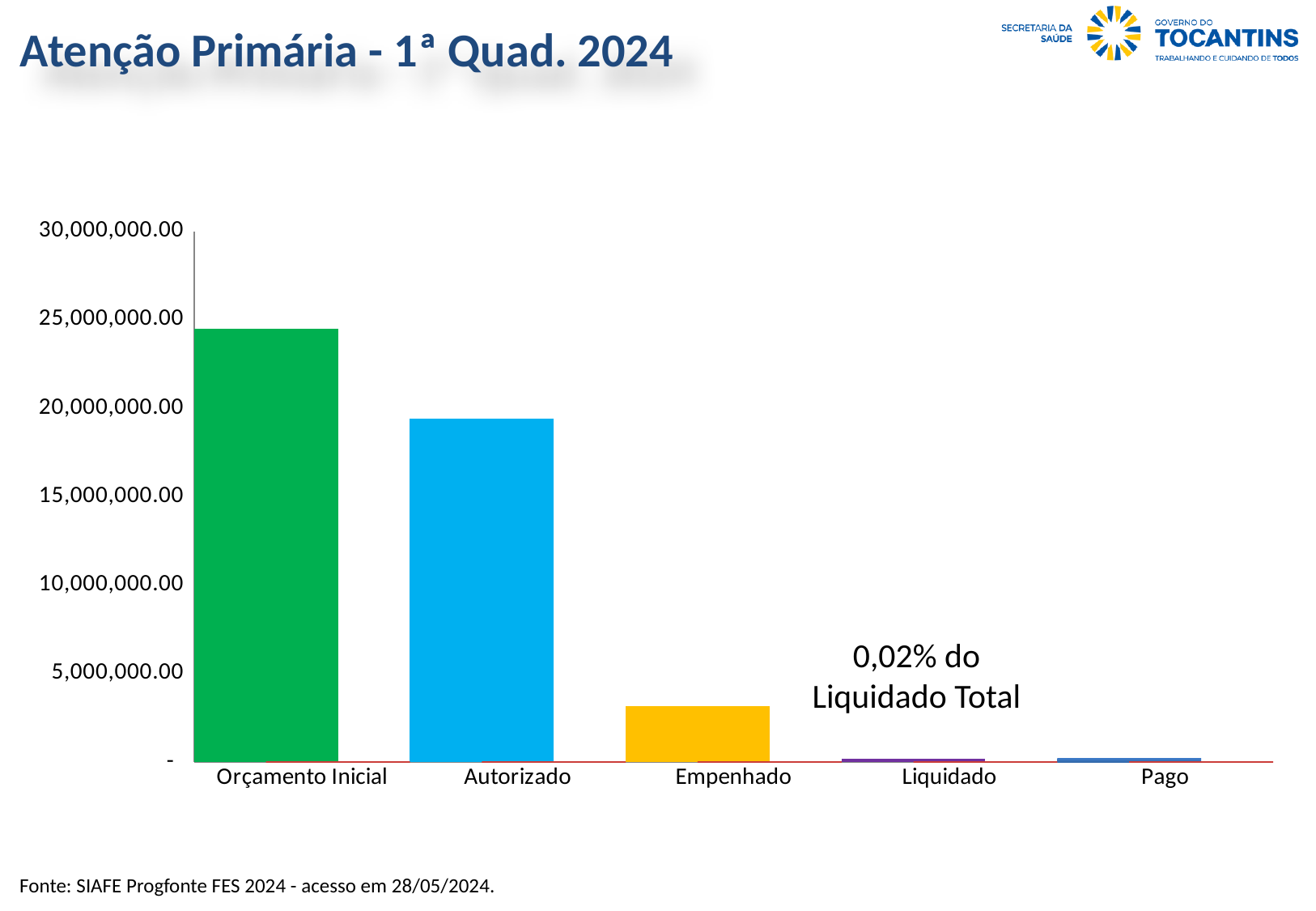

Atenção Primária - 1ª Quad. 2024

### Chart

| Category | Valor (R$) | % |
|---|---|---|
| Orçamento Inicial | 24470000.0 | 1.0 |
| Autorizado | 19419119.64 | 0.7935888696362894 |
| Empenhado | 3146520.0 | 0.16203206212905333 |
| Liquidado | 200000.0 | 0.06356228468276064 |
| Pago | 200000.0 | 1.0 |

0,02% do Liquidado Total
Fonte: SIAFE Progfonte FES 2024 - acesso em 28/05/2024.